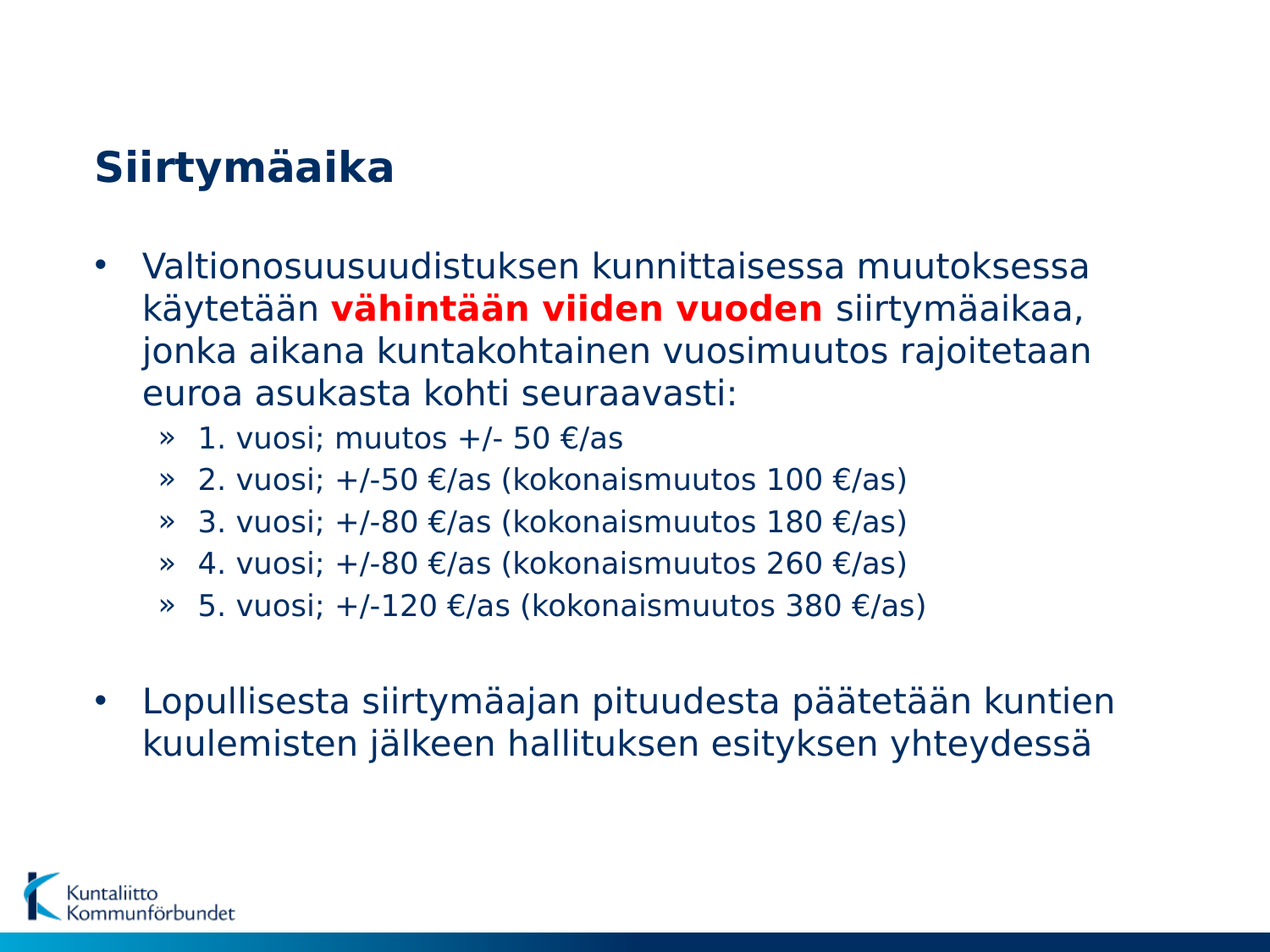

# Siirtymäaika
Valtionosuusuudistuksen kunnittaisessa muutoksessa käytetään vähintään viiden vuoden siirtymäaikaa, jonka aikana kuntakohtainen vuosimuutos rajoitetaan euroa asukasta kohti seuraavasti:
1. vuosi; muutos +/- 50 €/as
2. vuosi; +/-50 €/as (kokonaismuutos 100 €/as)
3. vuosi; +/-80 €/as (kokonaismuutos 180 €/as)
4. vuosi; +/-80 €/as (kokonaismuutos 260 €/as)
5. vuosi; +/-120 €/as (kokonaismuutos 380 €/as)

Lopullisesta siirtymäajan pituudesta päätetään kuntien kuulemisten jälkeen hallituksen esityksen yhteydessä